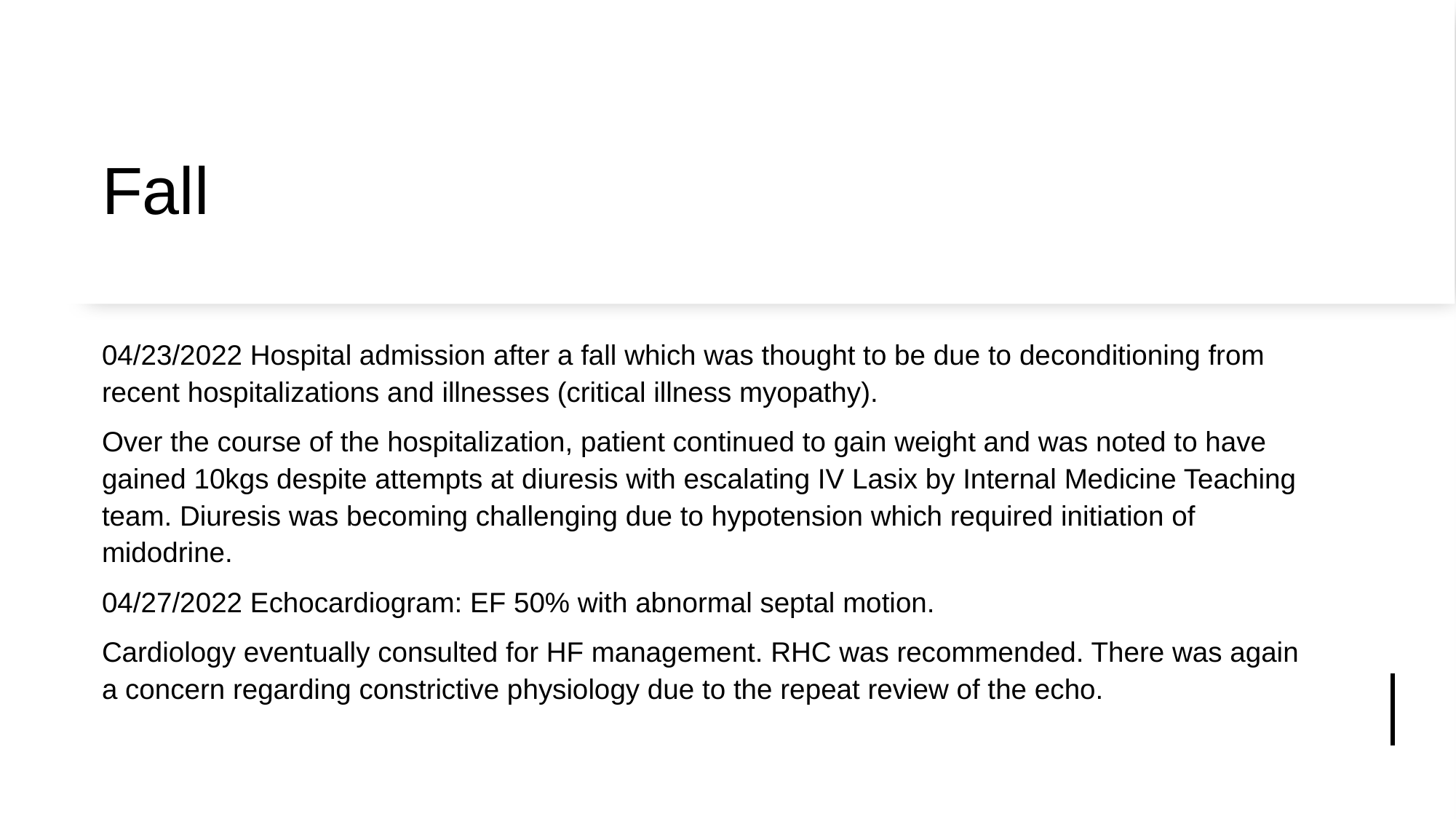

# Fall
04/23/2022 Hospital admission after a fall which was thought to be due to deconditioning from recent hospitalizations and illnesses (critical illness myopathy).
Over the course of the hospitalization, patient continued to gain weight and was noted to have gained 10kgs despite attempts at diuresis with escalating IV Lasix by Internal Medicine Teaching team. Diuresis was becoming challenging due to hypotension which required initiation of midodrine.
04/27/2022 Echocardiogram: EF 50% with abnormal septal motion.
Cardiology eventually consulted for HF management. RHC was recommended. There was again a concern regarding constrictive physiology due to the repeat review of the echo.